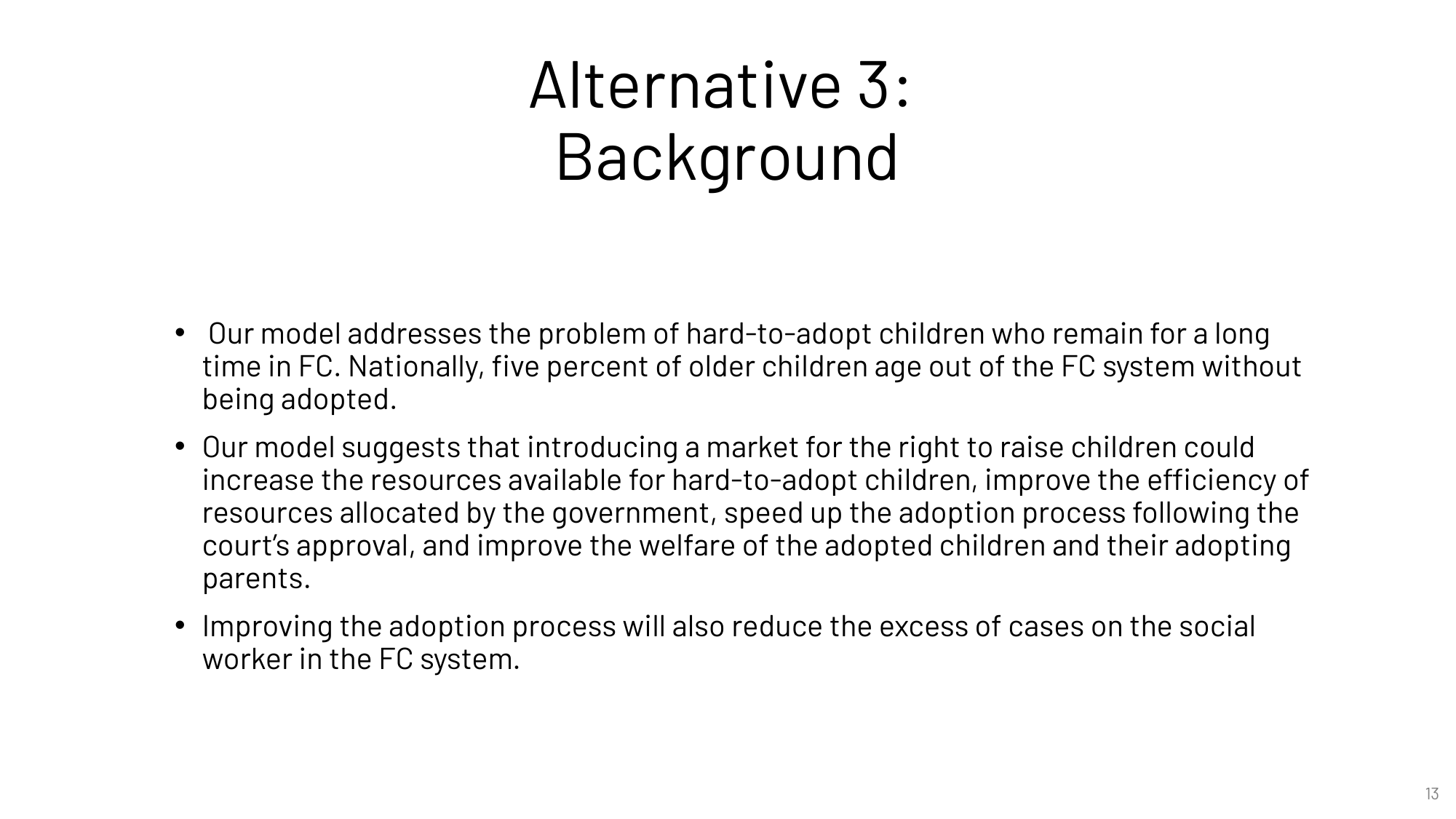

# Alternative 3: Adoption Background
Alternative 3:
Background
 Our model addresses the problem of hard-to-adopt children who remain for a long time in FC. Nationally, five percent of older children age out of the FC system without being adopted.
Our model suggests that introducing a market for the right to raise children could increase the resources available for hard-to-adopt children, improve the efficiency of resources allocated by the government, speed up the adoption process following the court’s approval, and improve the welfare of the adopted children and their adopting parents.
Improving the adoption process will also reduce the excess of cases on the social worker in the FC system.
13